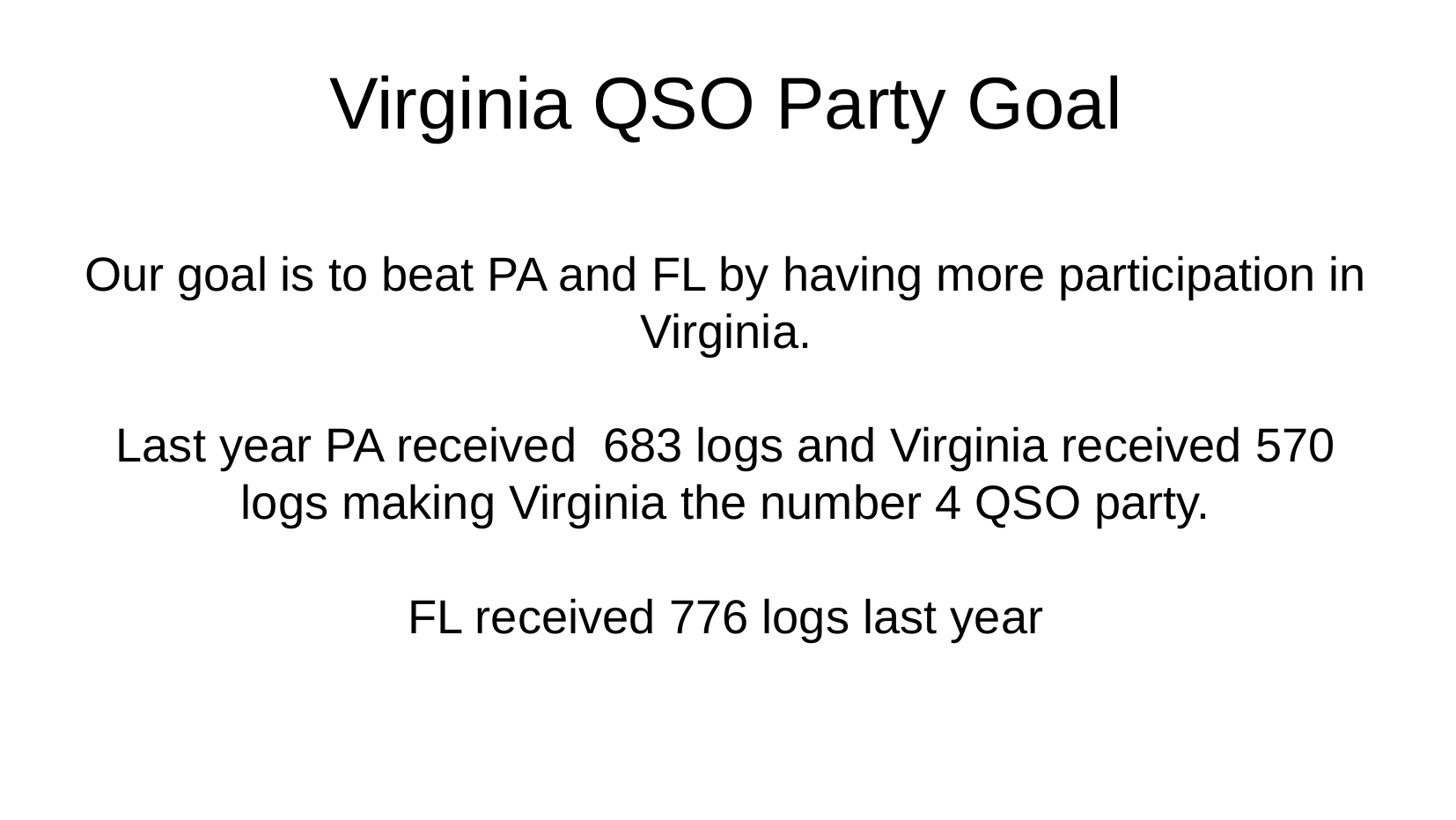

Virginia QSO Party Goal
Our goal is to beat PA and FL by having more participation in Virginia.

Last year PA received  683 logs and Virginia received 570 logs making Virginia the number 4 QSO party.

FL received 776 logs last year